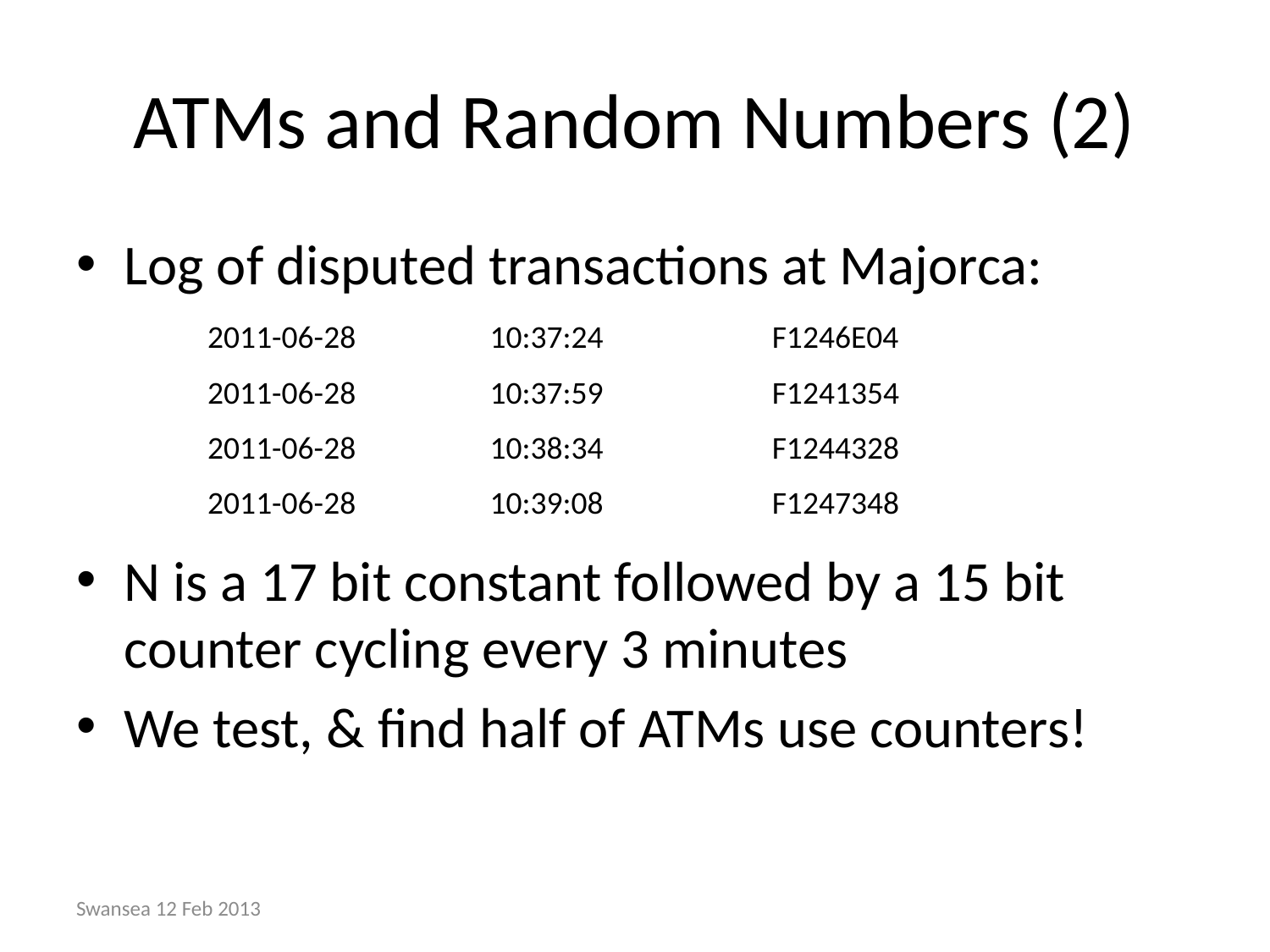

# ATMs and Random Numbers (2)
Log of disputed transactions at Majorca:

N is a 17 bit constant followed by a 15 bit counter cycling every 3 minutes
We test, & find half of ATMs use counters!
| 2011-06-28 | 10:37:24 | F1246E04 |
| --- | --- | --- |
| 2011-06-28 | 10:37:59 | F1241354 |
| 2011-06-28 | 10:38:34 | F1244328 |
| 2011-06-28 | 10:39:08 | F1247348 |
Swansea 12 Feb 2013